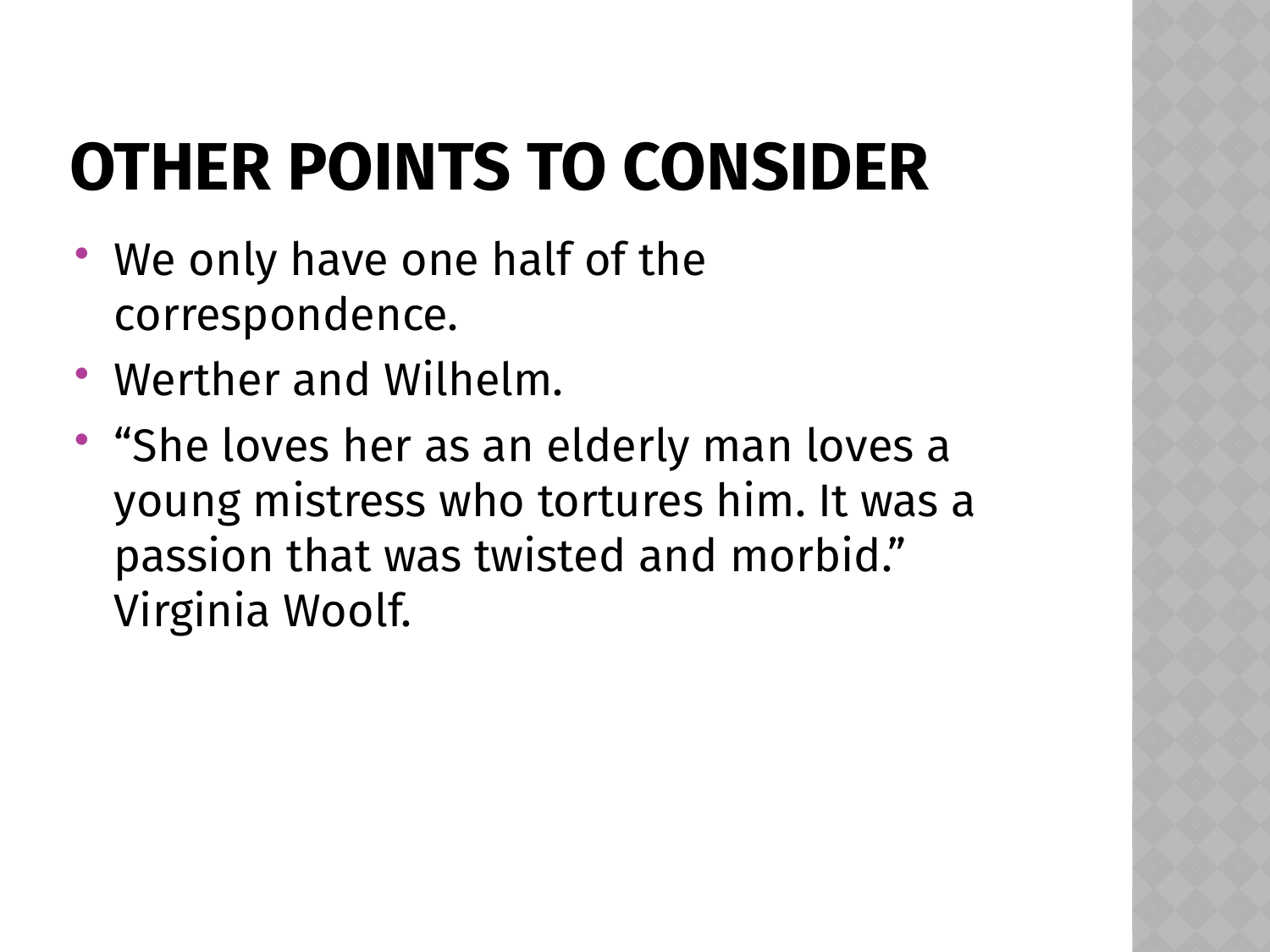

# Other points to consider
We only have one half of the correspondence.
Werther and Wilhelm.
“She loves her as an elderly man loves a young mistress who tortures him. It was a passion that was twisted and morbid.” Virginia Woolf.